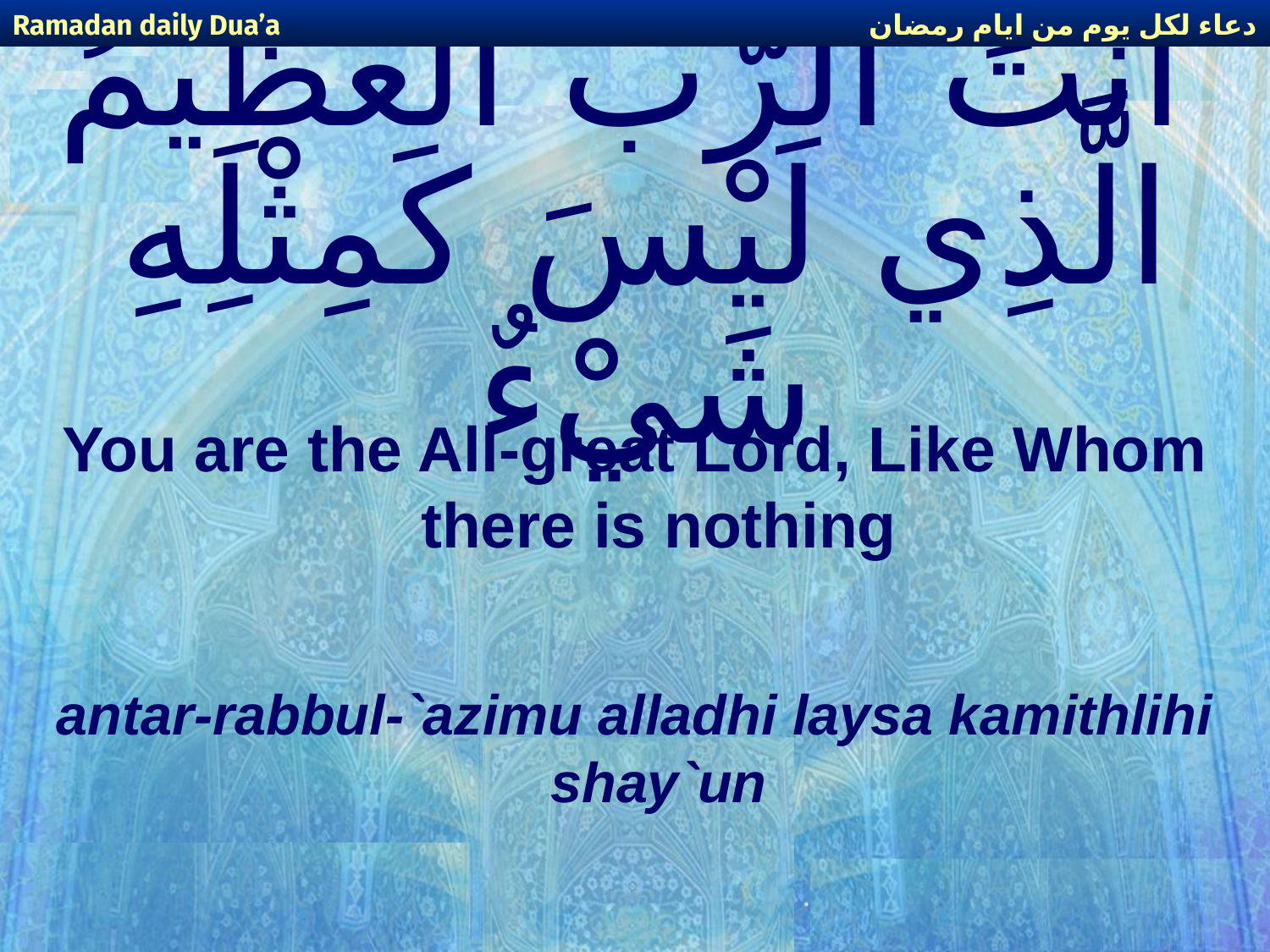

دعاء لكل يوم من ايام رمضان
Ramadan daily Dua’a
# أَنْتَ الرَّبُّ الْعَظِيمُ الَّذِي لَيْسَ كَمِثْلِهِ شَيْءٌ
You are the All-great Lord, Like Whom there is nothing
antar-rabbul-`azimu alladhi laysa kamithlihi shay`un